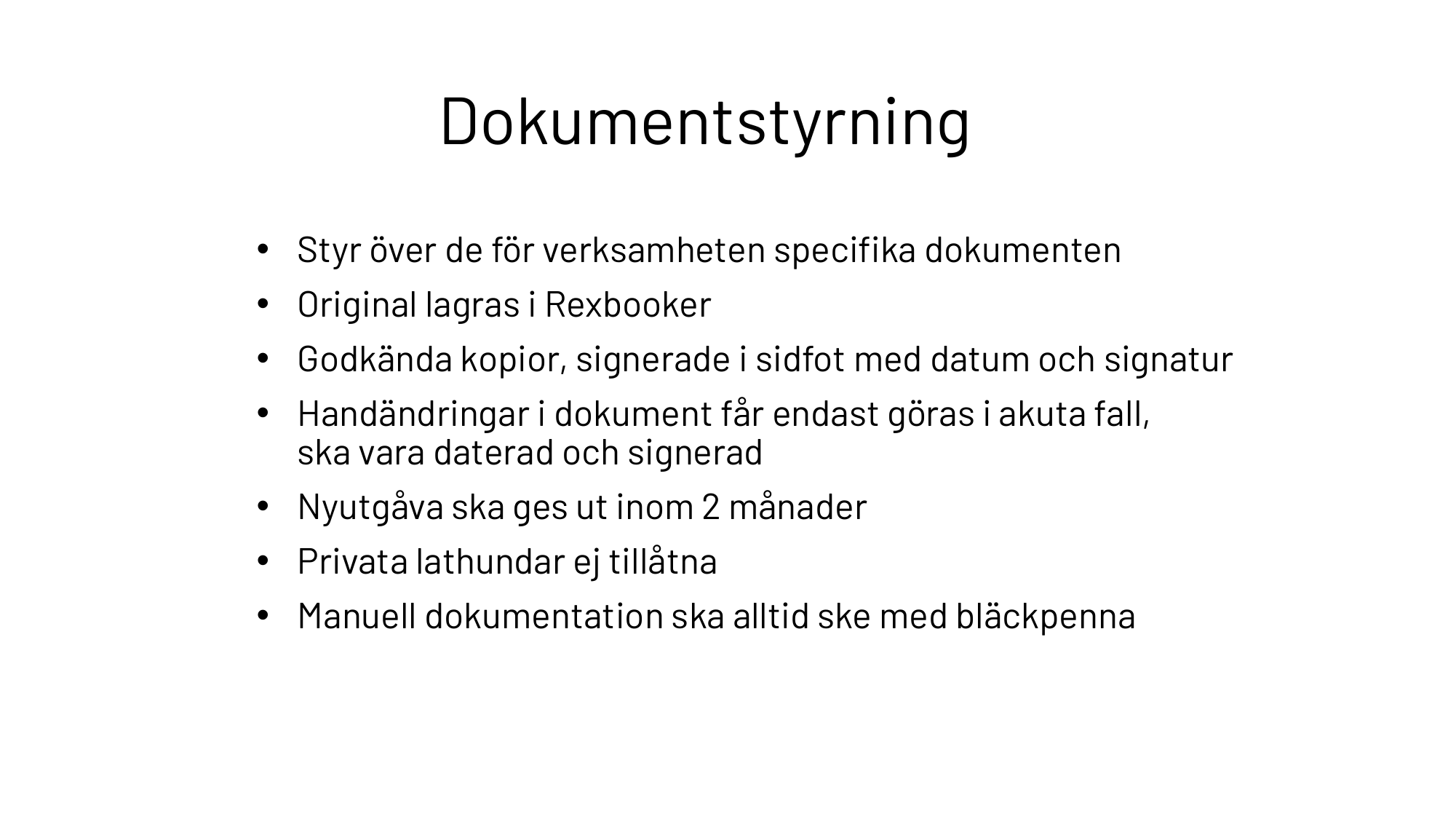

# Dokumentstyrning
Styr över de för verksamheten specifika dokumenten
Original lagras i Rexbooker
Godkända kopior, signerade i sidfot med datum och signatur
Handändringar i dokument får endast göras i akuta fall,
ska vara daterad och signerad
Nyutgåva ska ges ut inom 2 månader
Privata lathundar ej tillåtna
Manuell dokumentation ska alltid ske med bläckpenna